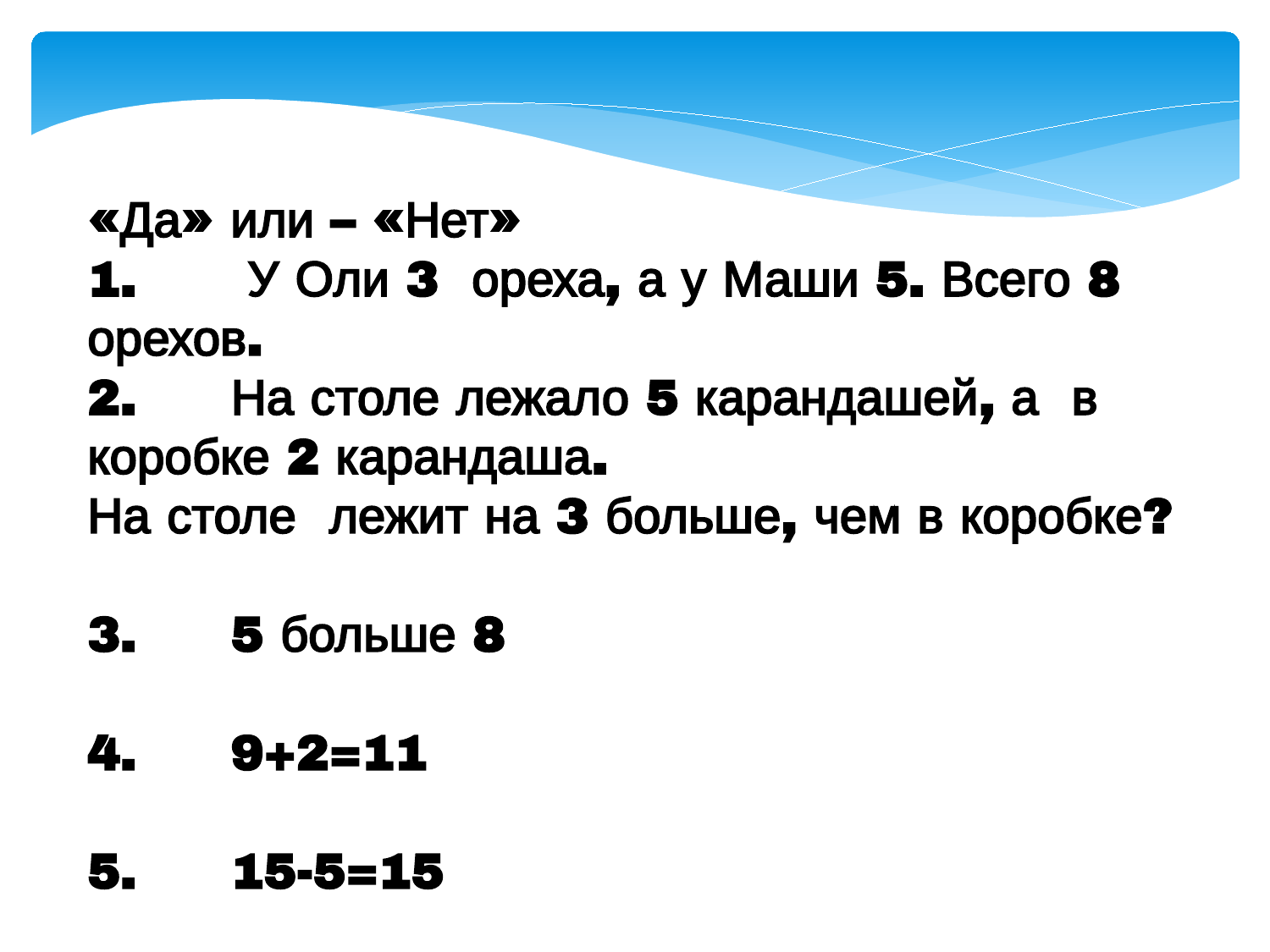

«Да» или – «Нет»
1.	  У Оли 3  ореха, а у Маши 5. Всего 8  орехов.
2.	 На столе лежало 5 карандашей, а  в коробке 2 карандаша.
На столе  лежит на 3 больше, чем в коробке?
3.	 5 больше 8
4.	 9+2=11
5.	 15-5=15